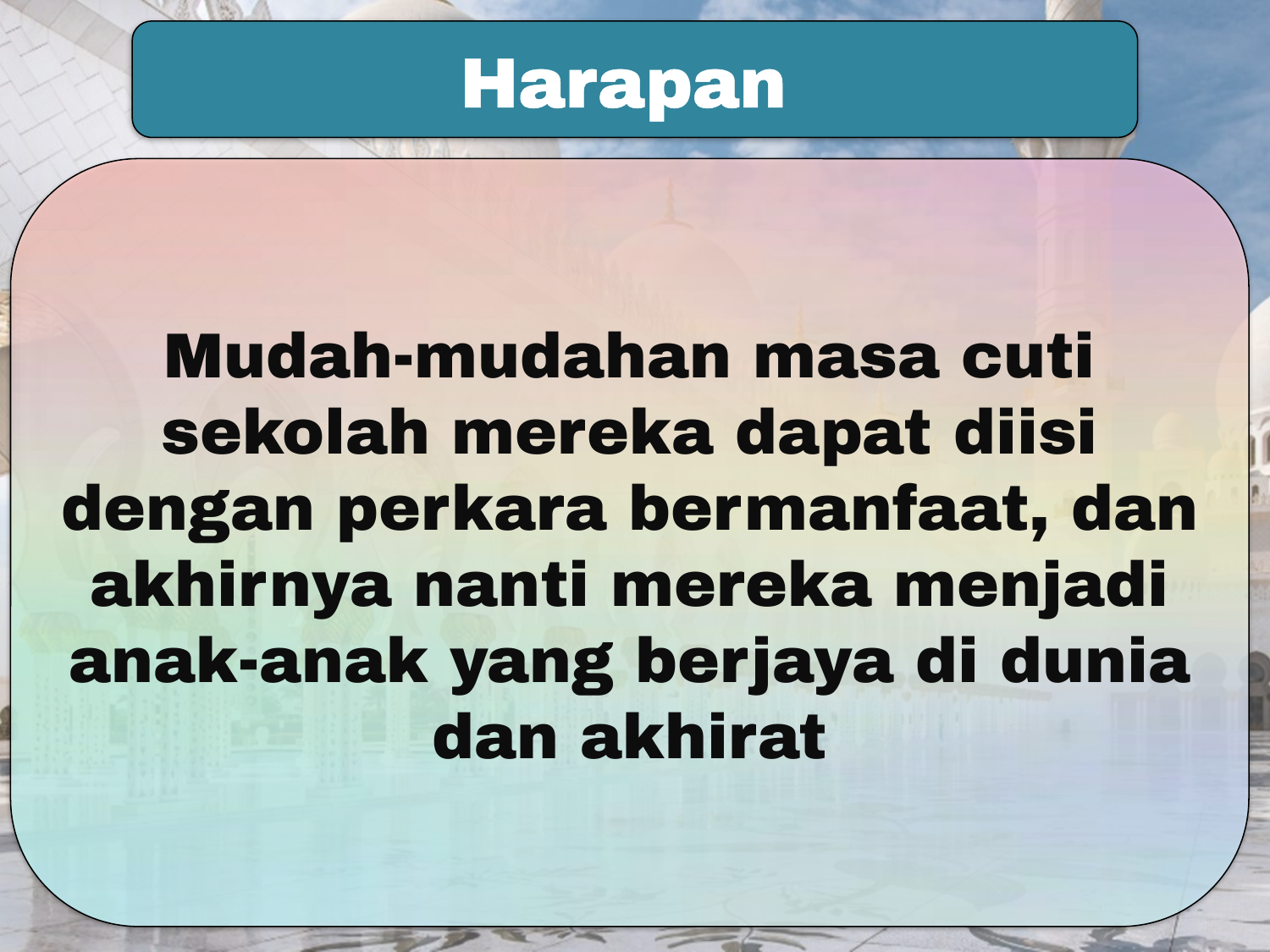

Harapan
Mudah-mudahan masa cuti sekolah mereka dapat diisi dengan perkara bermanfaat, dan akhirnya nanti mereka menjadi anak-anak yang berjaya di dunia dan akhirat